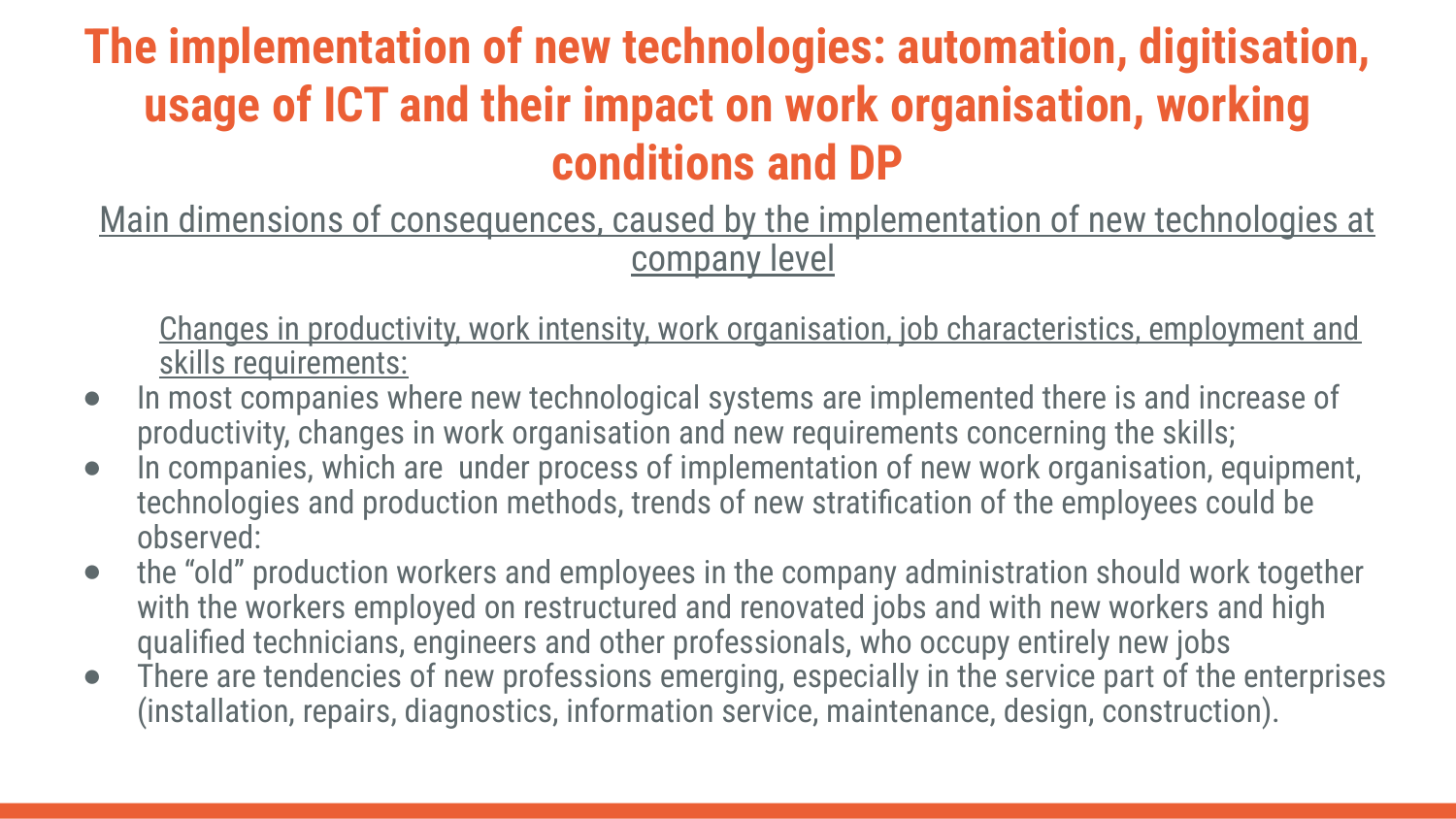

# The implementation of new technologies: automation, digitisation, usage of ICT and their impact on work organisation, working conditions and DP
Main dimensions of consequences, caused by the implementation of new technologies at company level
Changes in productivity, work intensity, work organisation, job characteristics, employment and skills requirements:
In most companies where new technological systems are implemented there is and increase of productivity, changes in work organisation and new requirements concerning the skills;
In companies, which are  under process of implementation of new work organisation, equipment, technologies and production methods, trends of new stratification of the employees could be observed:
the “old” production workers and employees in the company administration should work together with the workers employed on restructured and renovated jobs and with new workers and high qualified technicians, engineers and other professionals, who occupy entirely new jobs
There are tendencies of new professions emerging, especially in the service part of the enterprises (installation, repairs, diagnostics, information service, maintenance, design, construction).